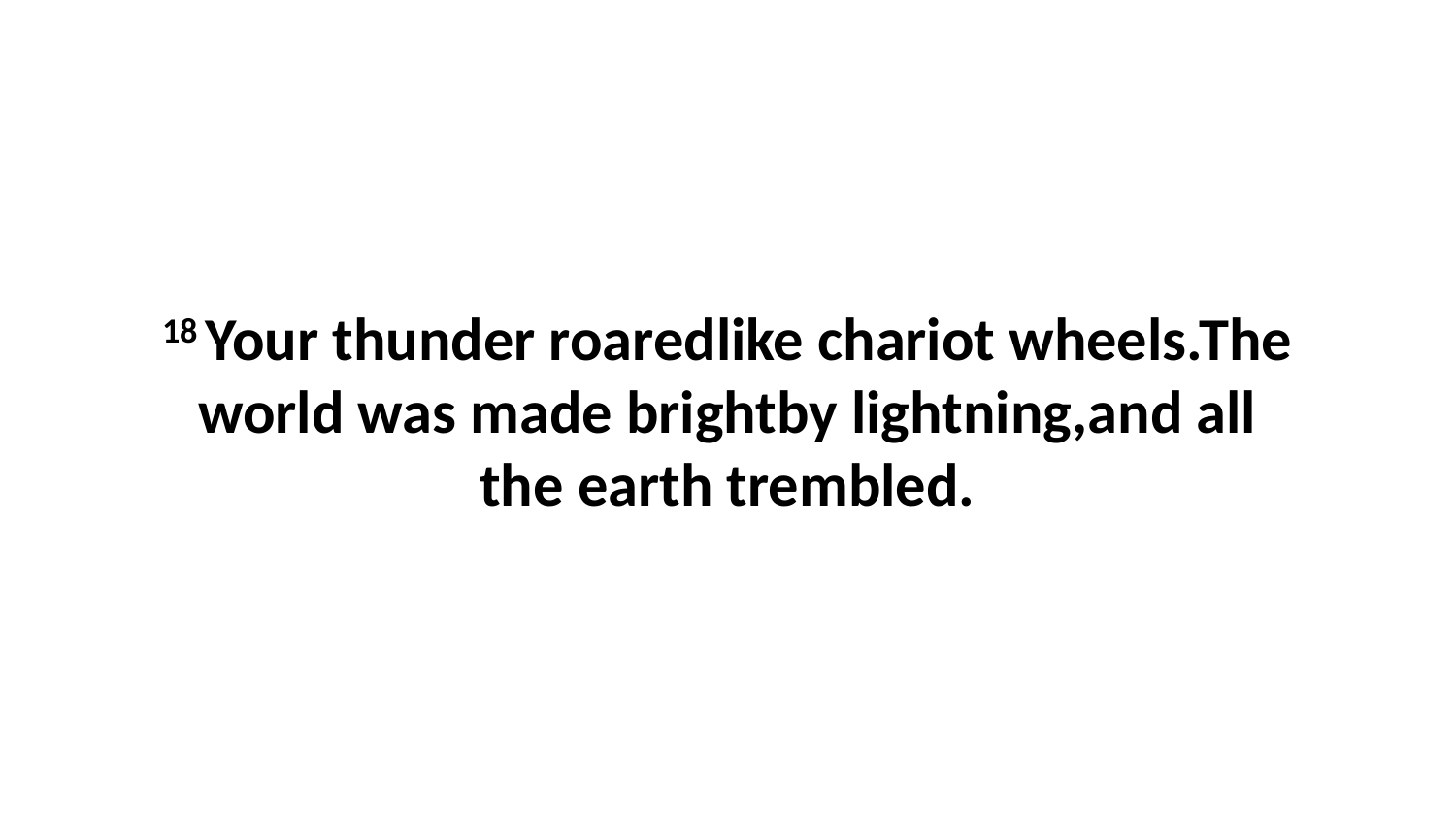

18 Your thunder roaredlike chariot wheels.The world was made brightby lightning,and all the earth trembled.